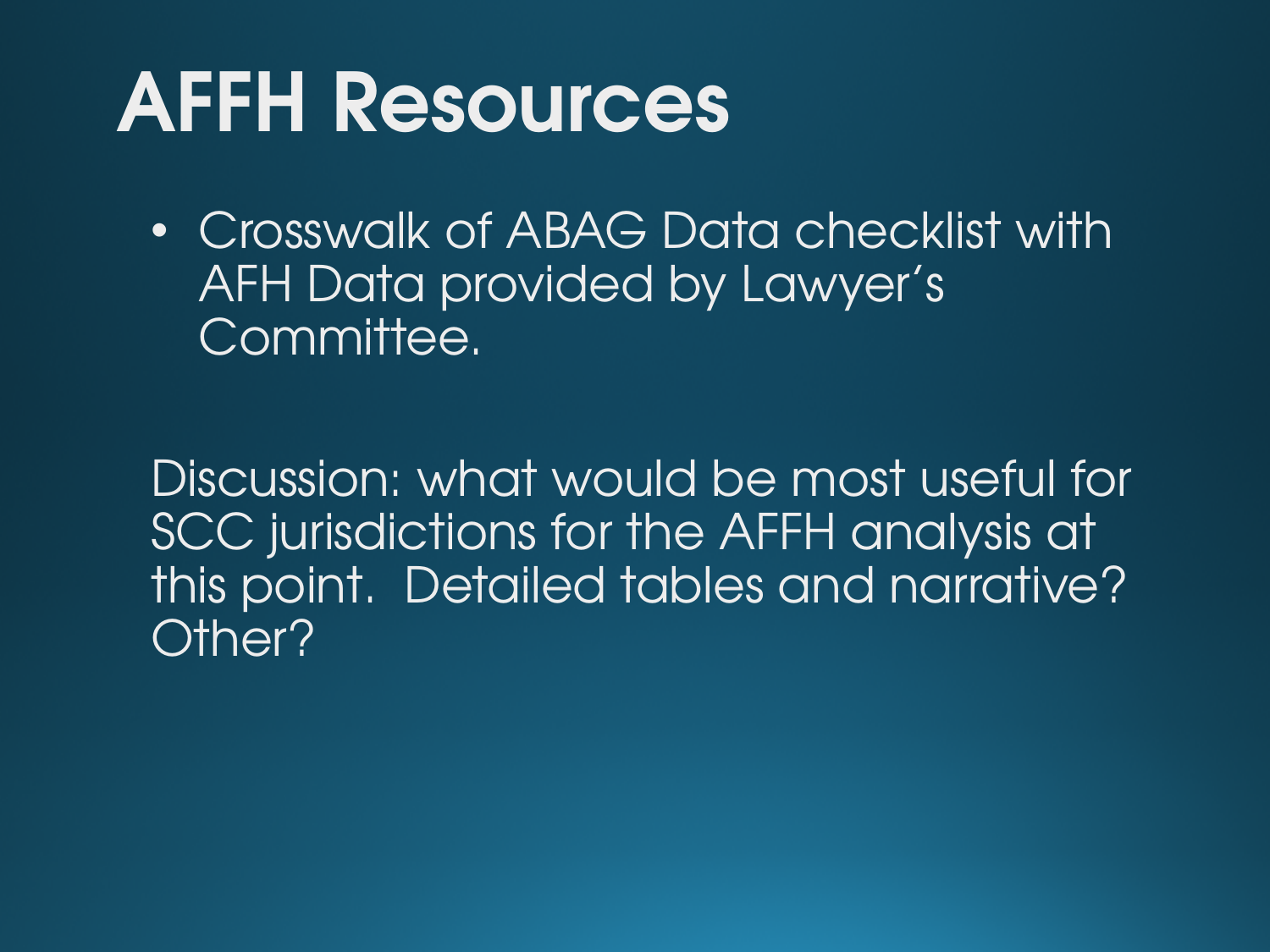

# AFFH Resources
Crosswalk of ABAG Data checklist with AFH Data provided by Lawyer’s Committee.

Discussion: what would be most useful for SCC jurisdictions for the AFFH analysis at this point.  Detailed tables and narrative? Other?